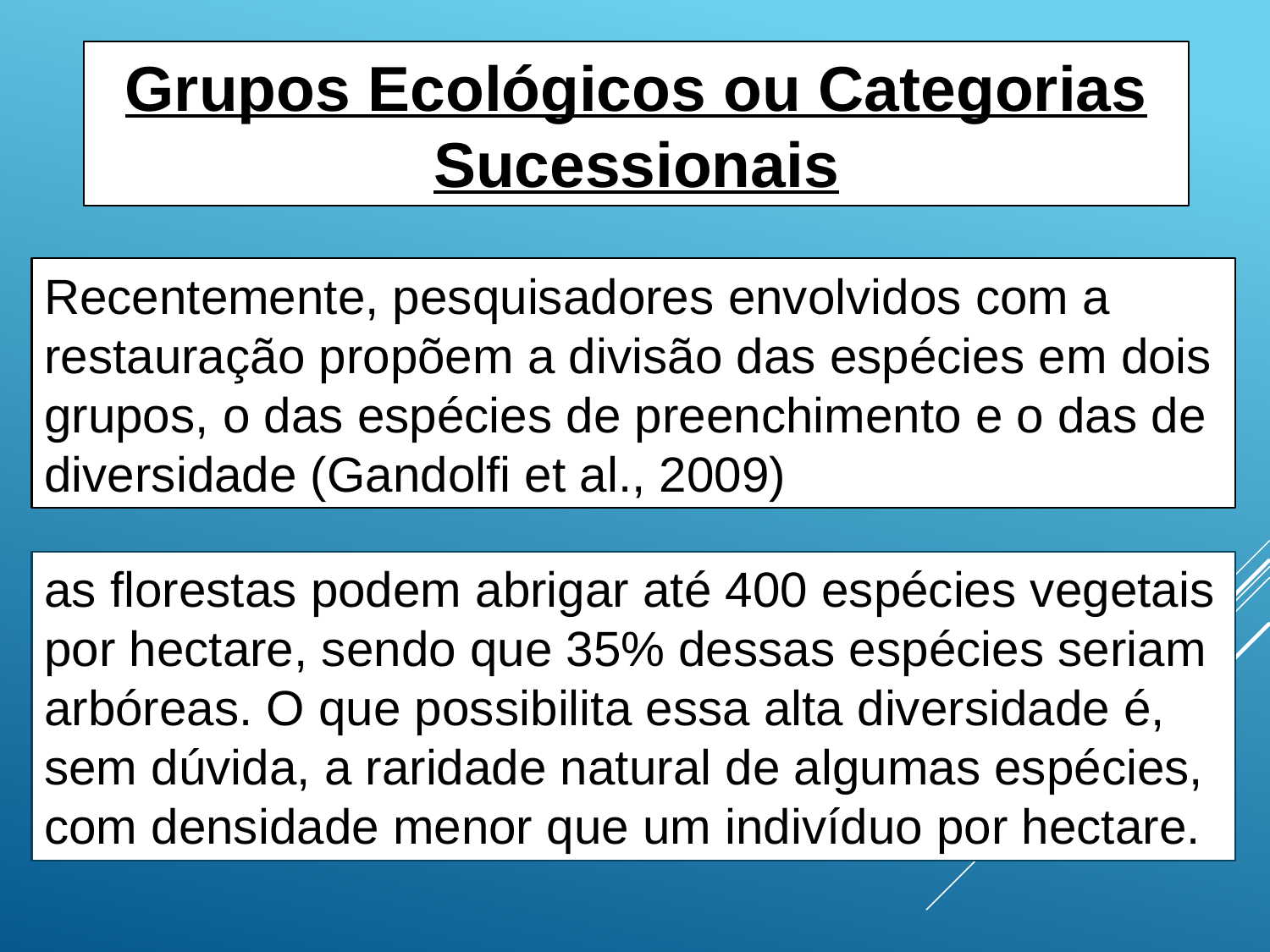

Grupos Ecológicos ou Categorias Sucessionais
Recentemente, pesquisadores envolvidos com a restauração propõem a divisão das espécies em dois grupos, o das espécies de preenchimento e o das de diversidade (Gandolfi et al., 2009)
as florestas podem abrigar até 400 espécies vegetais por hectare, sendo que 35% dessas espécies seriam arbóreas. O que possibilita essa alta diversidade é, sem dúvida, a raridade natural de algumas espécies, com densidade menor que um indivíduo por hectare.